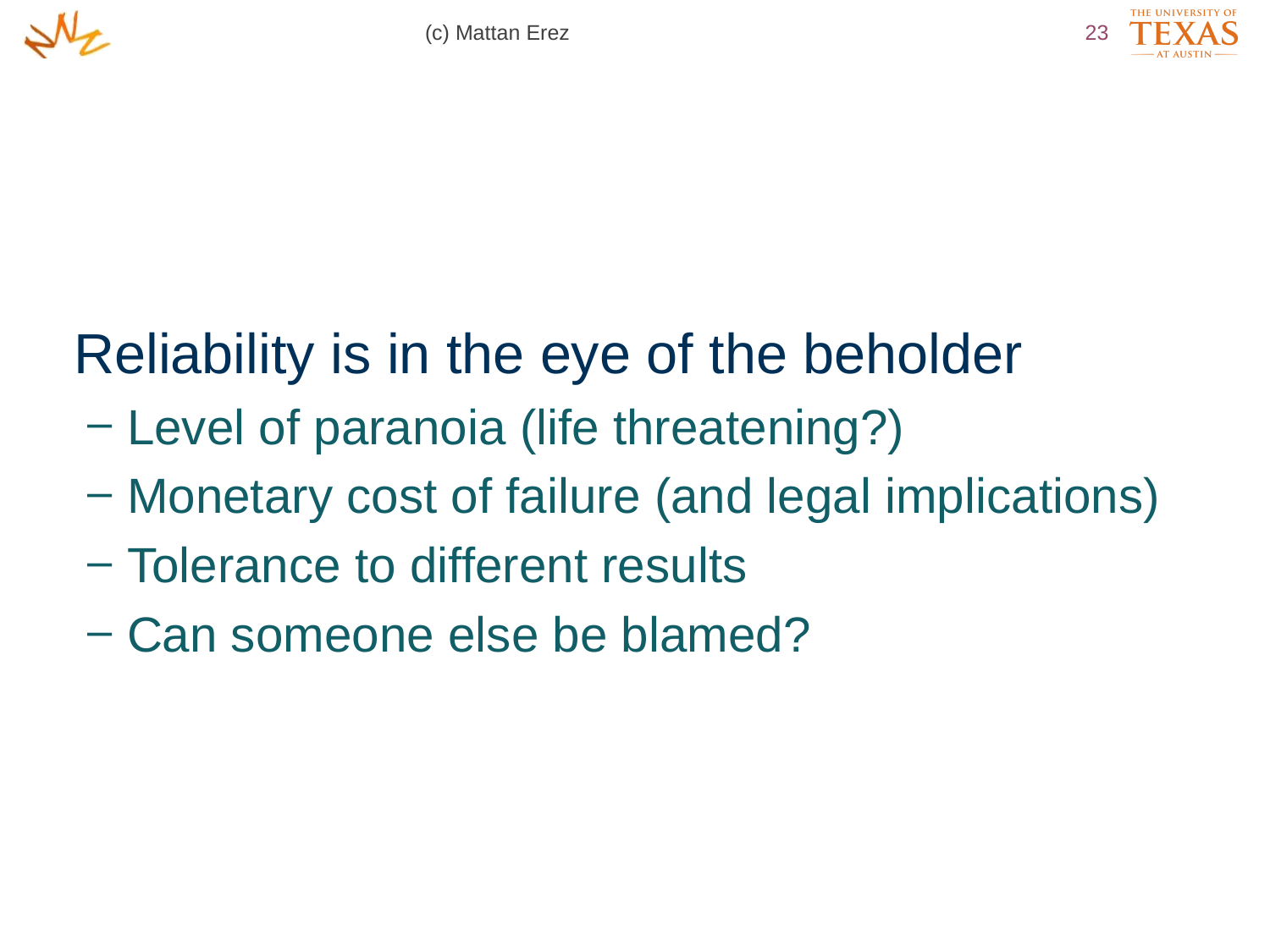

(c) Mattan Erez
23
Reliability is in the eye of the beholder
Level of paranoia (life threatening?)
Monetary cost of failure (and legal implications)
Tolerance to different results
Can someone else be blamed?